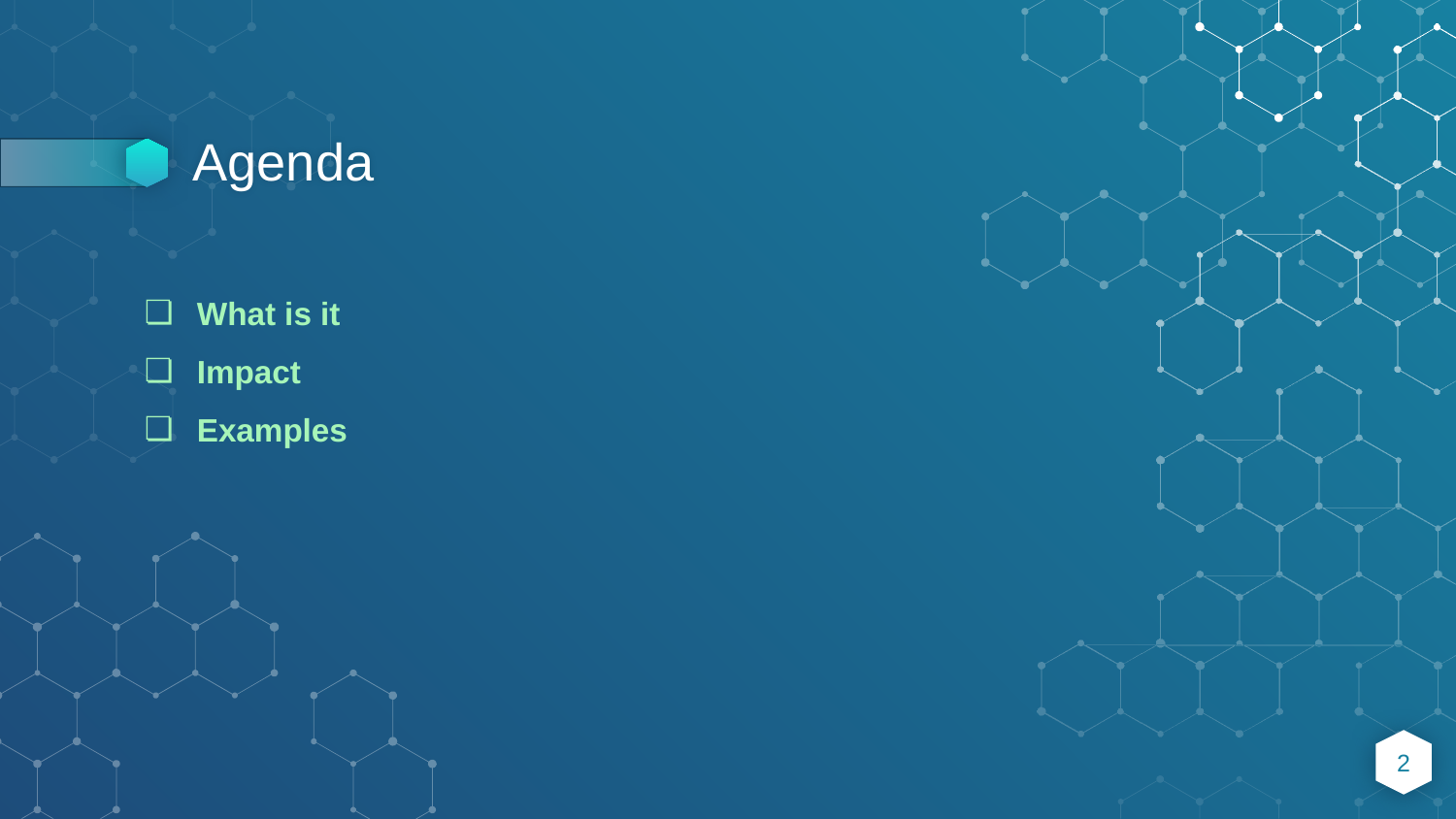

# Agenda

What is it
Impact
Examples

2